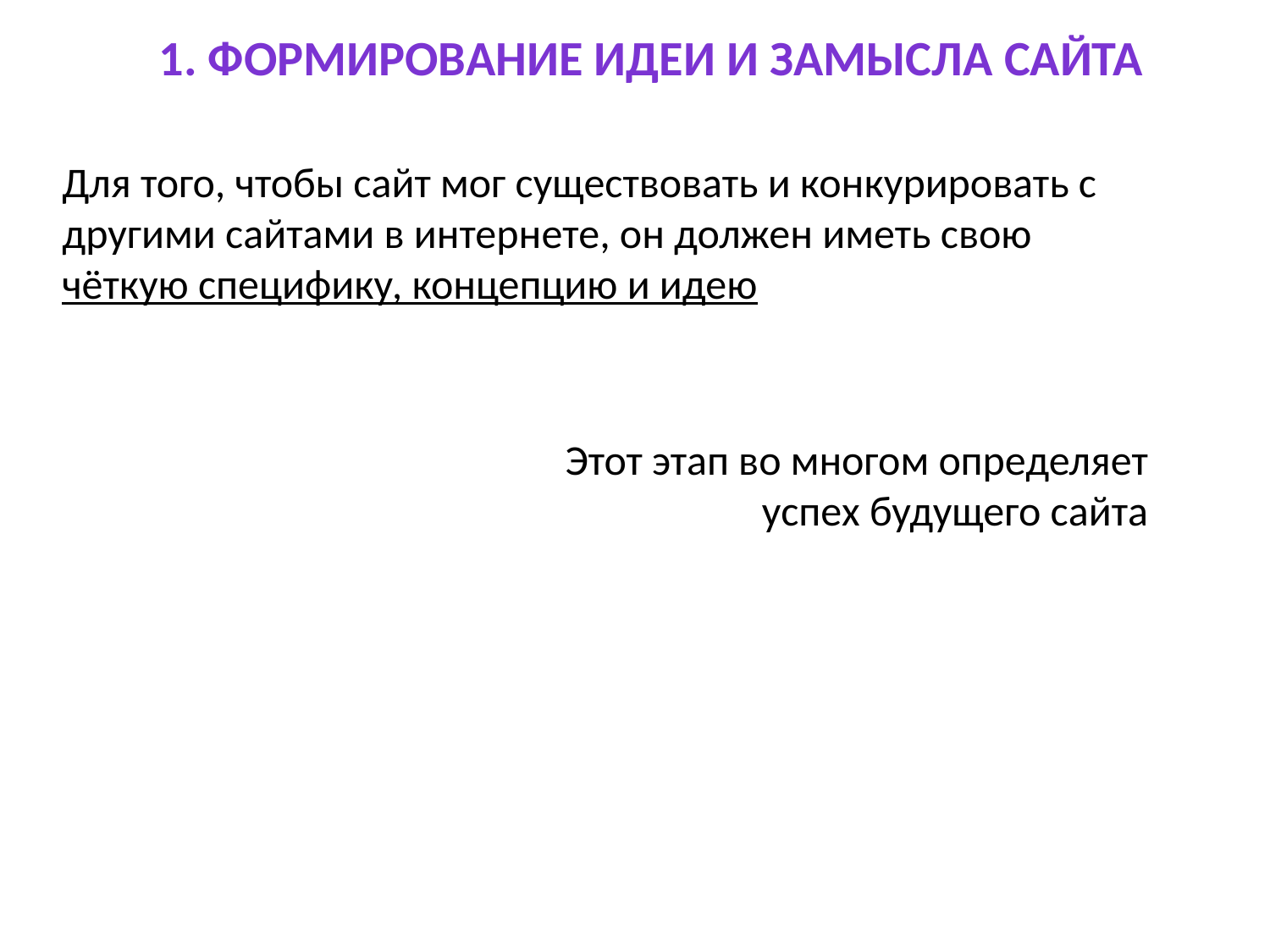

1. Формирование идеи и замысла сайта
Для того, чтобы сайт мог существовать и конкурировать с другими сайтами в интернете, он должен иметь свою чёткую специфику, концепцию и идею
Этот этап во многом определяет успех будущего сайта